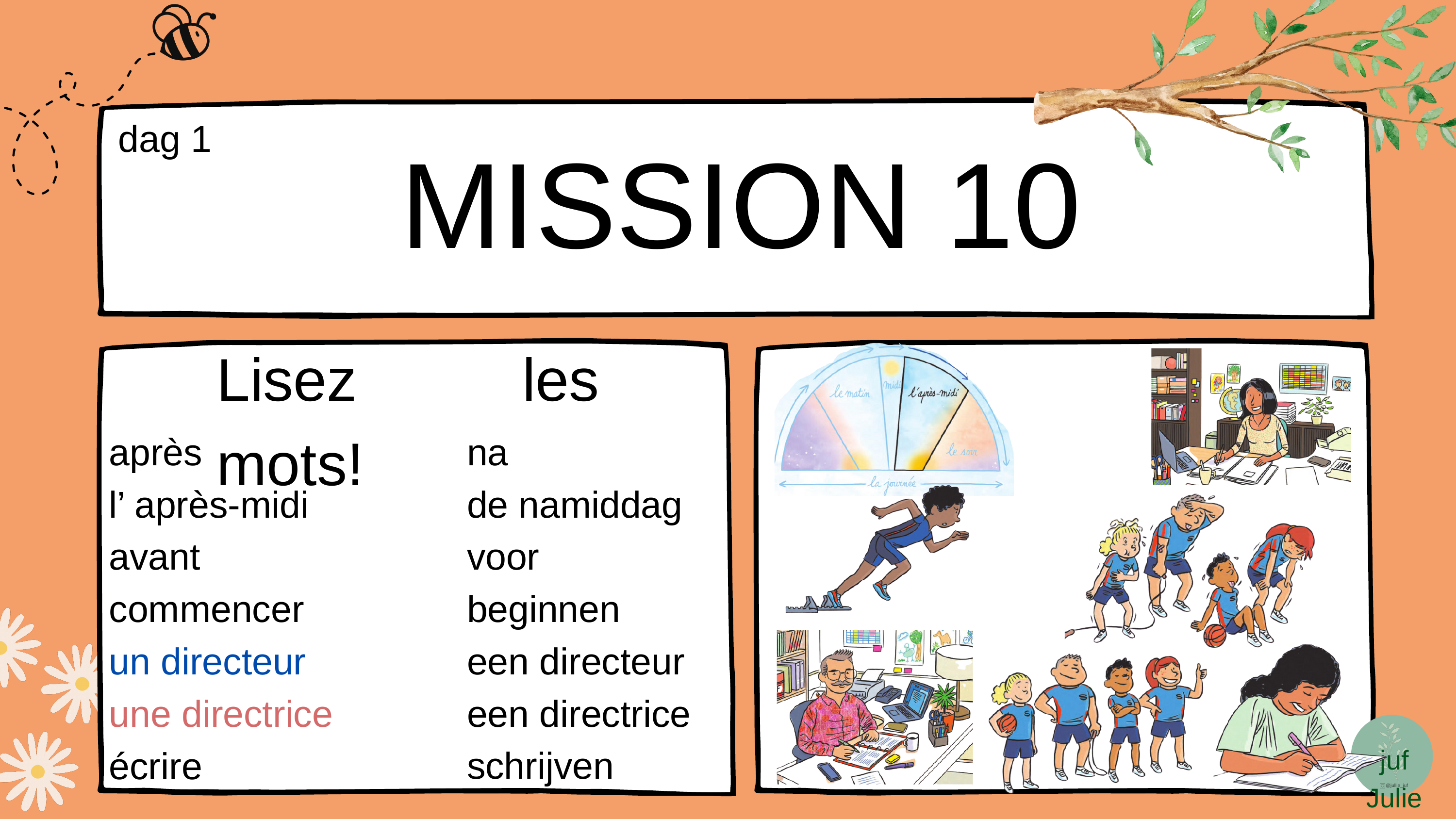

MISSION 10
dag 1
Lisez les mots!

après
l’ après-midi avant
commencer
un directeur
une directrice
écrire

na
de namiddag
voor
beginnen
een directeur
een directrice
schrijven

juf Julie
@jullie_juf